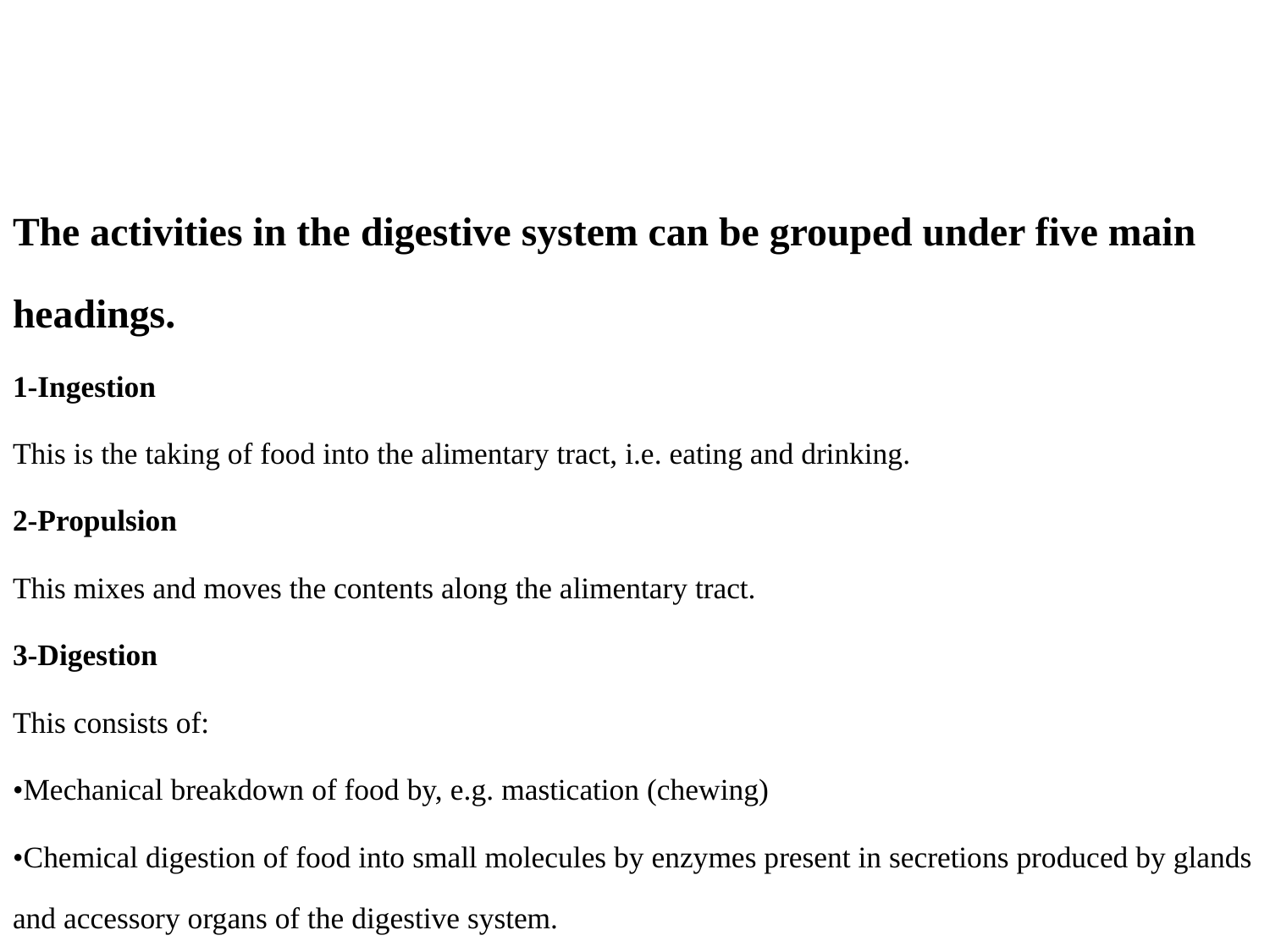

The activities in the digestive system can be grouped under five main headings.
1-Ingestion
This is the taking of food into the alimentary tract, i.e. eating and drinking.
2-Propulsion
This mixes and moves the contents along the alimentary tract.
3-Digestion
This consists of:
•Mechanical breakdown of food by, e.g. mastication (chewing)
•Chemical digestion of food into small molecules by enzymes present in secretions produced by glands and accessory organs of the digestive system.